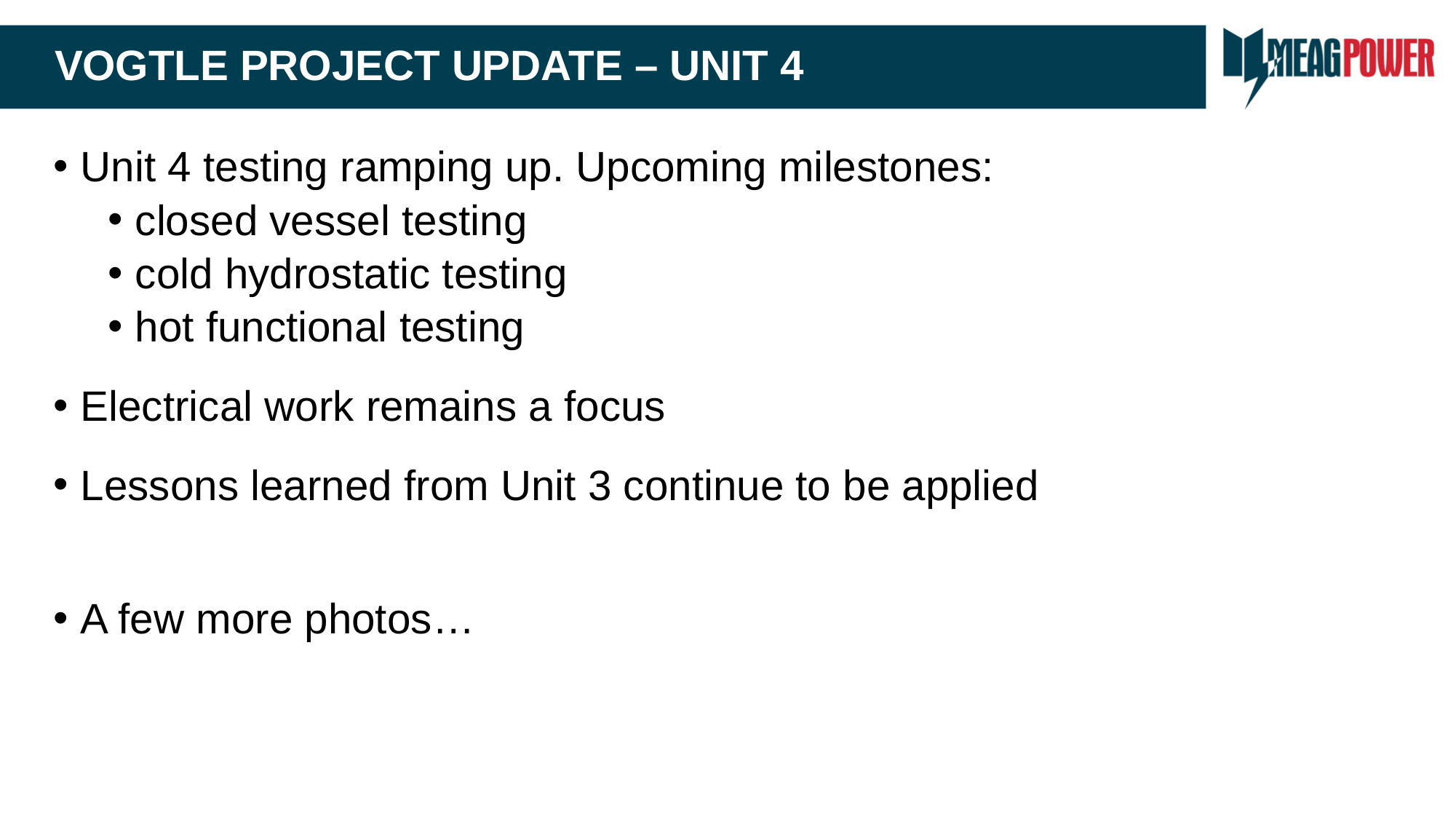

# Vogtle PROJECT UPDATE – Unit 4
Unit 4 testing ramping up. Upcoming milestones:
closed vessel testing
cold hydrostatic testing
hot functional testing
Electrical work remains a focus
Lessons learned from Unit 3 continue to be applied

A few more photos…